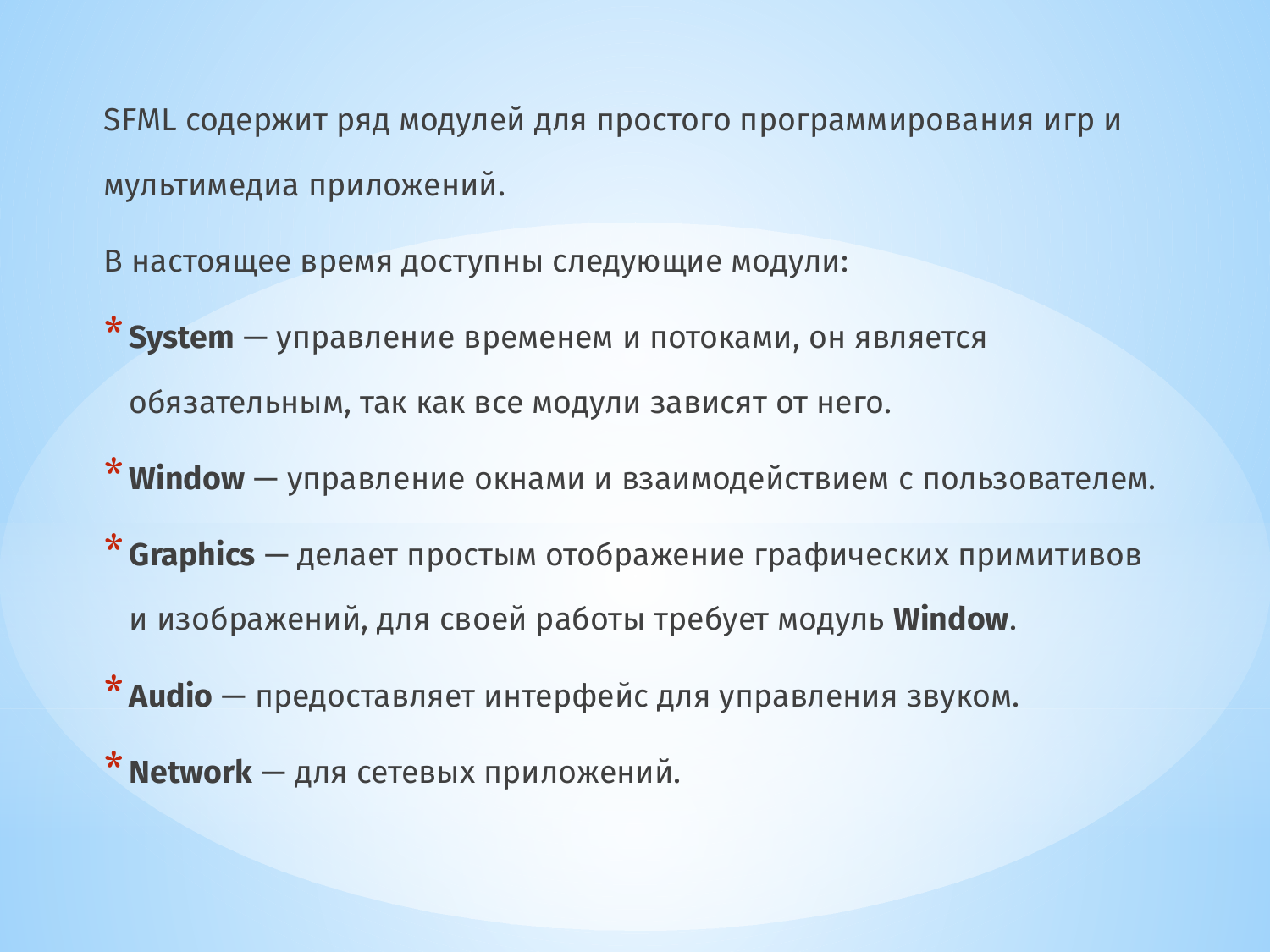

SFML содержит ряд модулей для простого программирования игр и мультимедиа приложений.
В настоящее время доступны следующие модули:
System — управление временем и потоками, он является обязательным, так как все модули зависят от него.
Window — управление окнами и взаимодействием с пользователем.
Graphics — делает простым отображение графических примитивов и изображений, для своей работы требует модуль Window.
Audio — предоставляет интерфейс для управления звуком.
Network — для сетевых приложений.